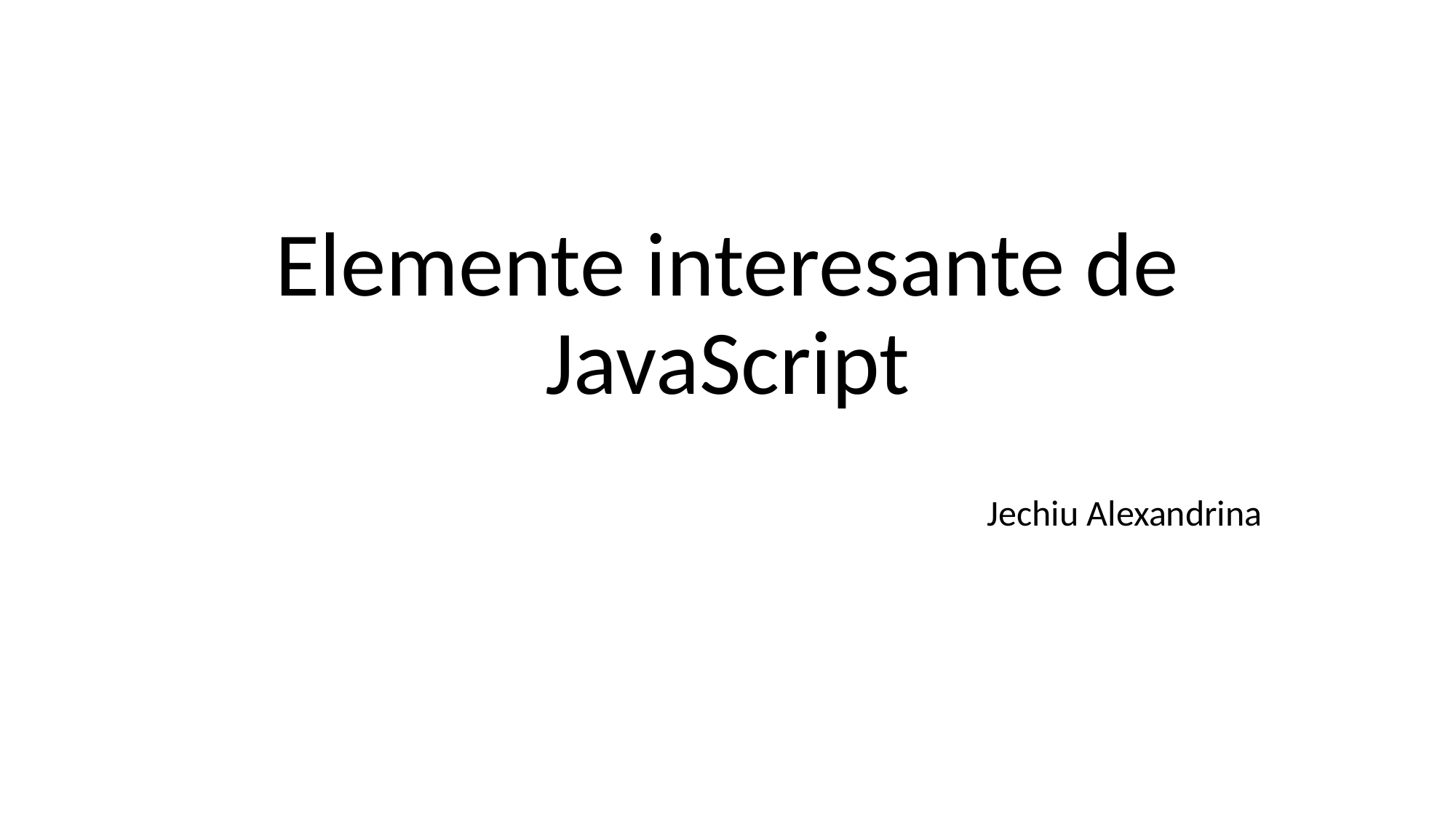

# Elemente interesante de JavaScript

Jechiu Alexandrina